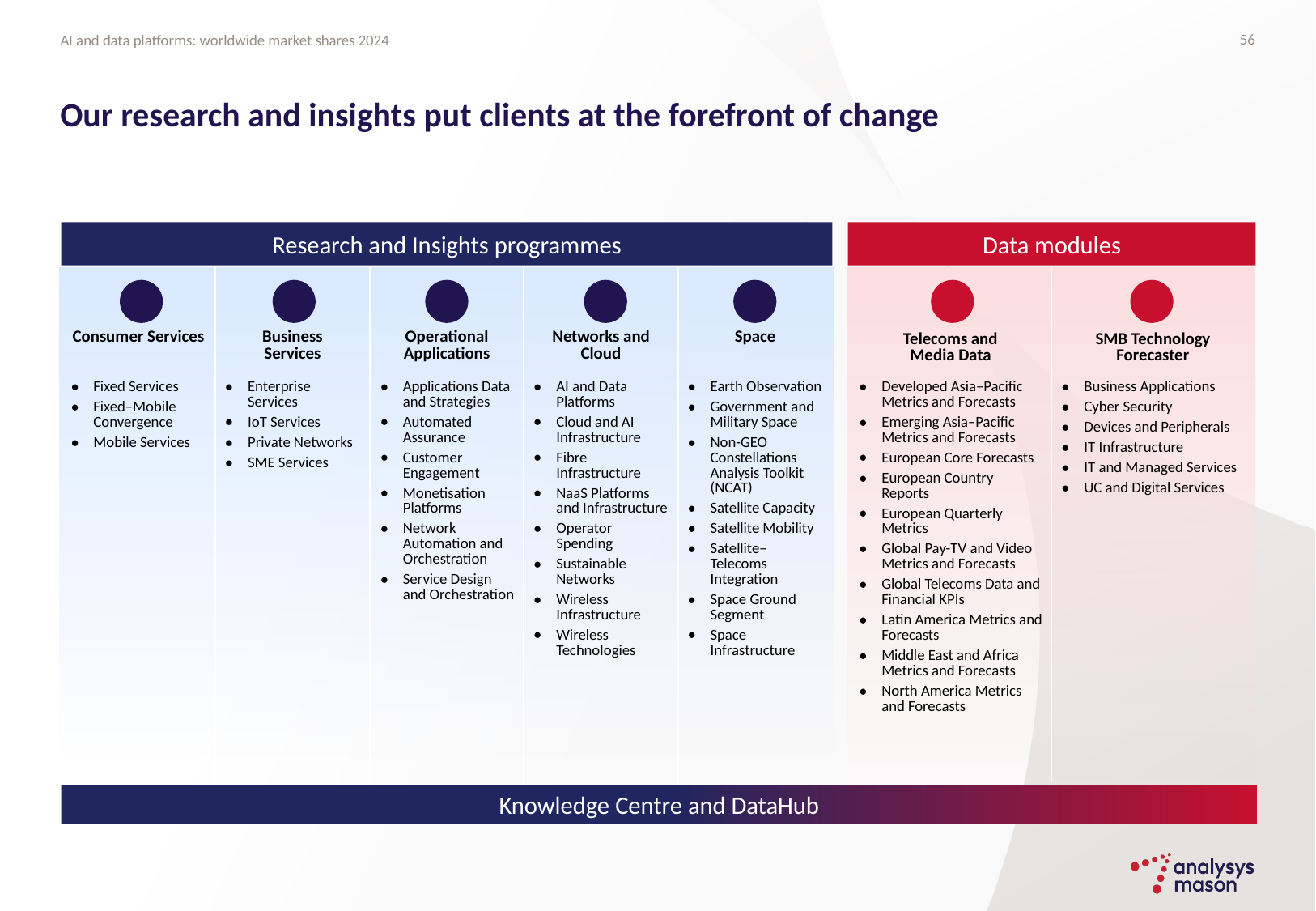

56
# Our research and insights put clients at the forefront of change
Research and Insights programmes
Data modules
|  |  |  |  |  |
| --- | --- | --- | --- | --- |
| Consumer Services Fixed Services Fixed–Mobile Convergence Mobile Services | Business Services Enterprise Services IoT Services Private Networks SME Services | Operational Applications Applications Data and Strategies Automated Assurance Customer Engagement Monetisation Platforms Network Automation and Orchestration Service Design and Orchestration | Networks and Cloud AI and Data Platforms Cloud and AI Infrastructure Fibre Infrastructure NaaS Platforms and Infrastructure Operator Spending Sustainable Networks Wireless Infrastructure Wireless Technologies | Space Earth Observation Government and Military Space Non-GEO Constellations Analysis Toolkit (NCAT) Satellite Capacity Satellite Mobility Satellite–Telecoms Integration Space Ground Segment Space Infrastructure |
|  |  |
| --- | --- |
| Telecoms and Media Data Developed Asia–Pacific Metrics and Forecasts Emerging Asia–Pacific Metrics and Forecasts European Core Forecasts European Country Reports European Quarterly Metrics Global Pay-TV and Video Metrics and Forecasts Global Telecoms Data and Financial KPIs Latin America Metrics and Forecasts Middle East and Africa Metrics and Forecasts North America Metrics and Forecasts | SMB Technology Forecaster Business Applications Cyber Security Devices and Peripherals IT Infrastructure IT and Managed Services UC and Digital Services |

Knowledge Centre and DataHub